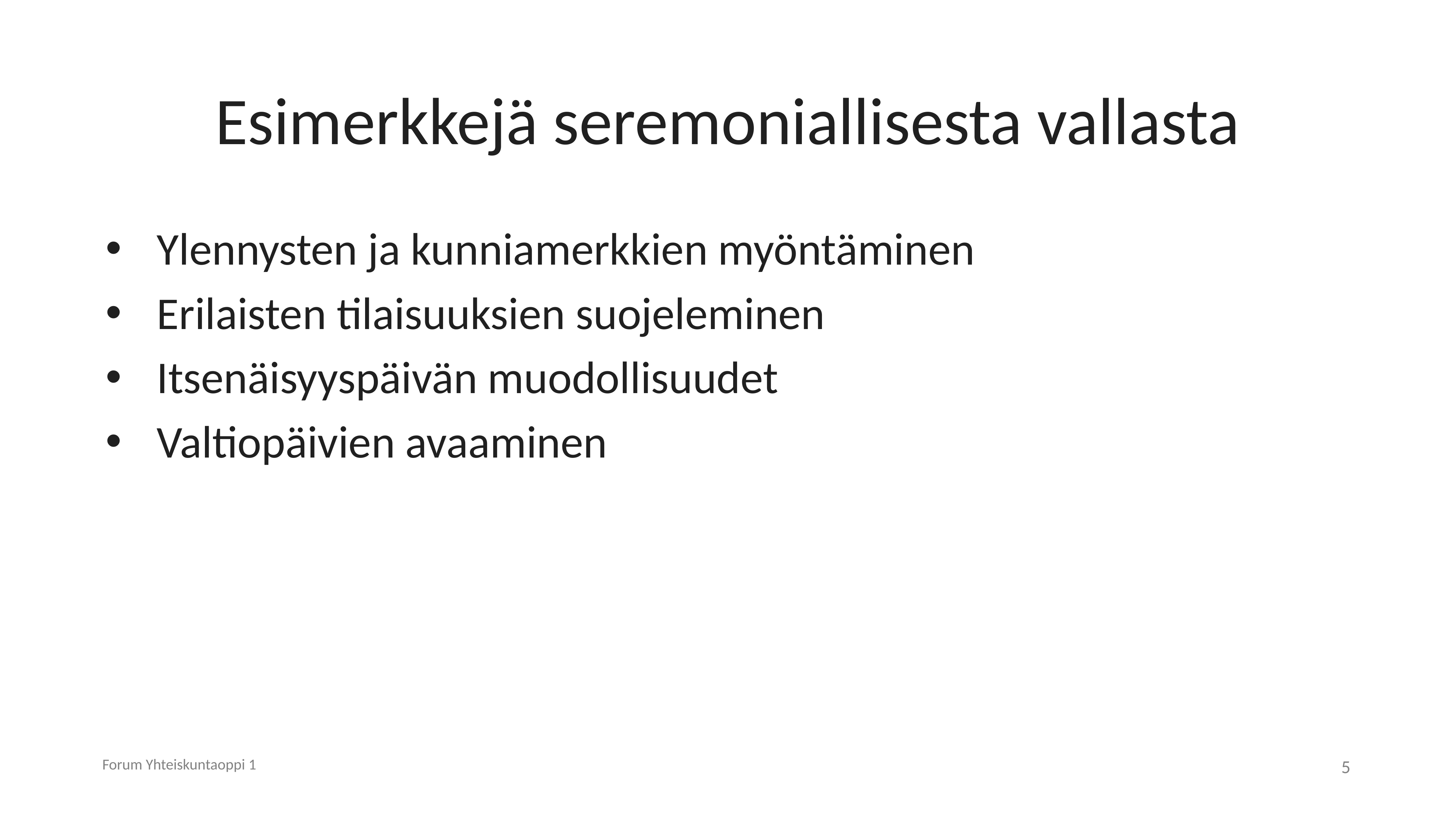

# Esimerkkejä seremoniallisesta vallasta
Ylennysten ja kunniamerkkien myöntäminen
Erilaisten tilaisuuksien suojeleminen
Itsenäisyyspäivän muodollisuudet
Valtiopäivien avaaminen
Forum Yhteiskuntaoppi 1
5